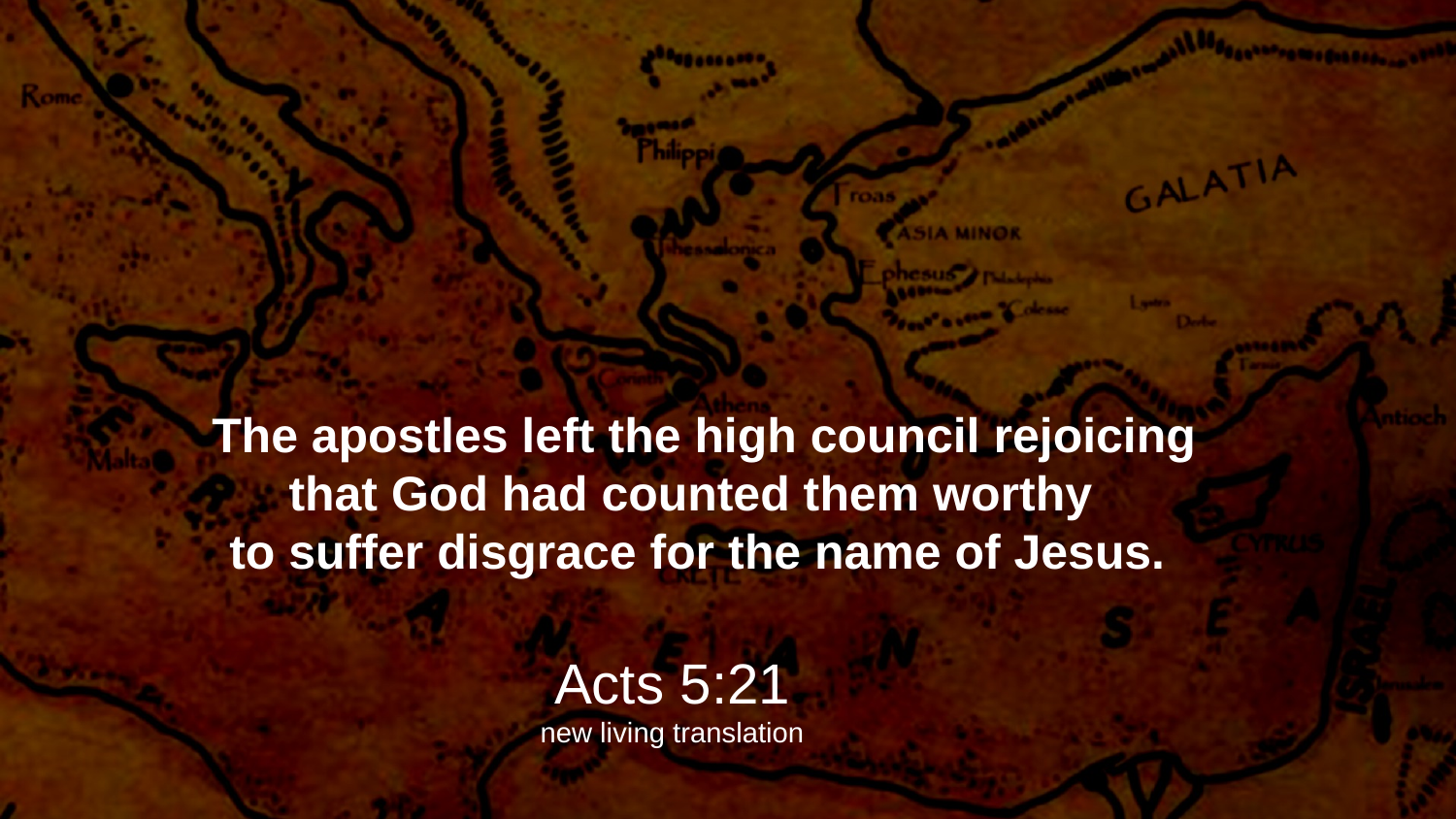

The apostles left the high council rejoicing
that God had counted them worthy
to suffer disgrace for the name of Jesus.
Acts 5:21
new living translation